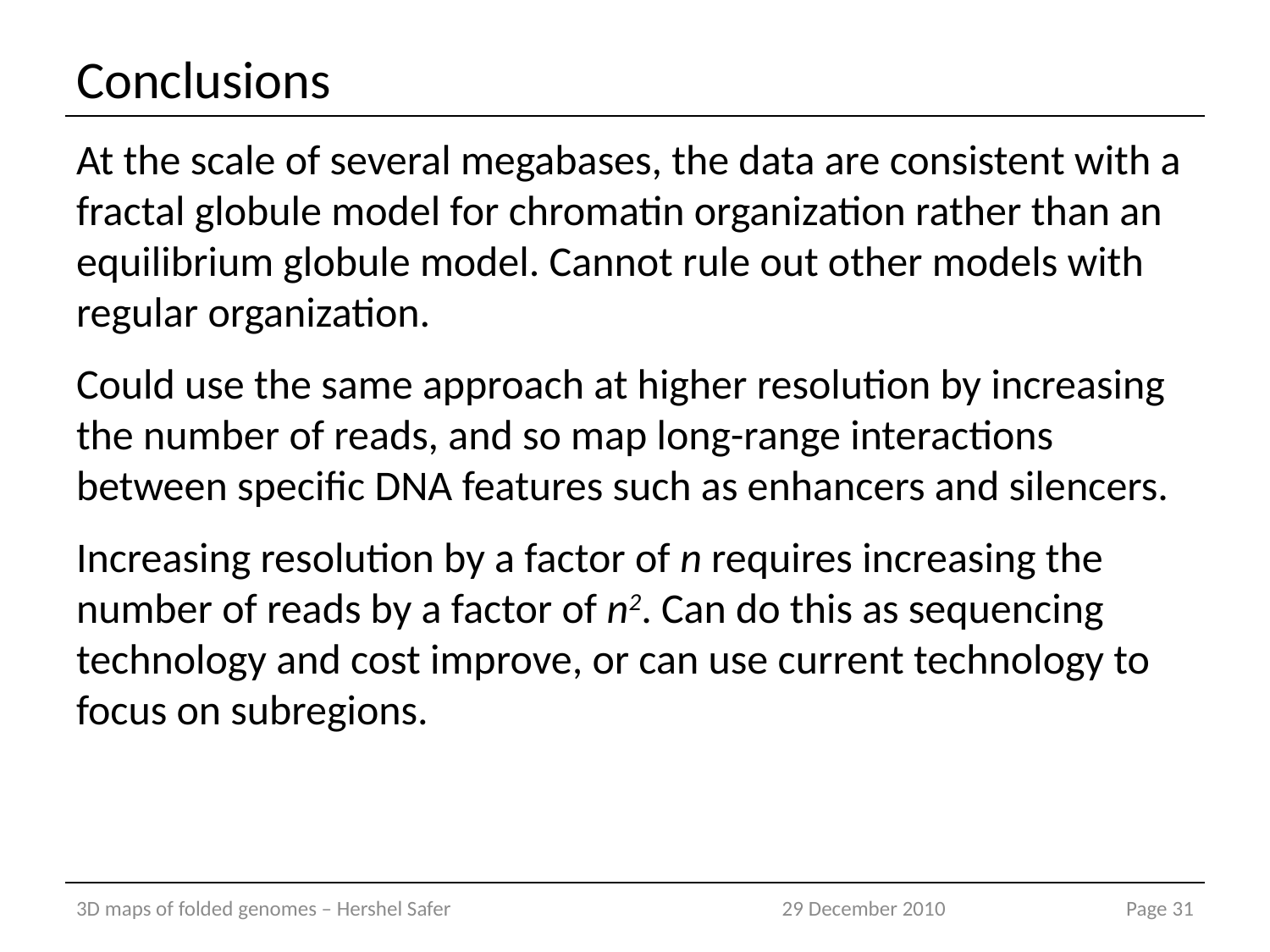

# Conclusions
At the scale of several megabases, the data are consistent with a fractal globule model for chromatin organization rather than an equilibrium globule model. Cannot rule out other models with regular organization.
Could use the same approach at higher resolution by increasing the number of reads, and so map long-range interactions between specific DNA features such as enhancers and silencers.
Increasing resolution by a factor of n requires increasing the number of reads by a factor of n2. Can do this as sequencing technology and cost improve, or can use current technology to focus on subregions.
3D maps of folded genomes – Hershel Safer
29 December 2010
Page 31